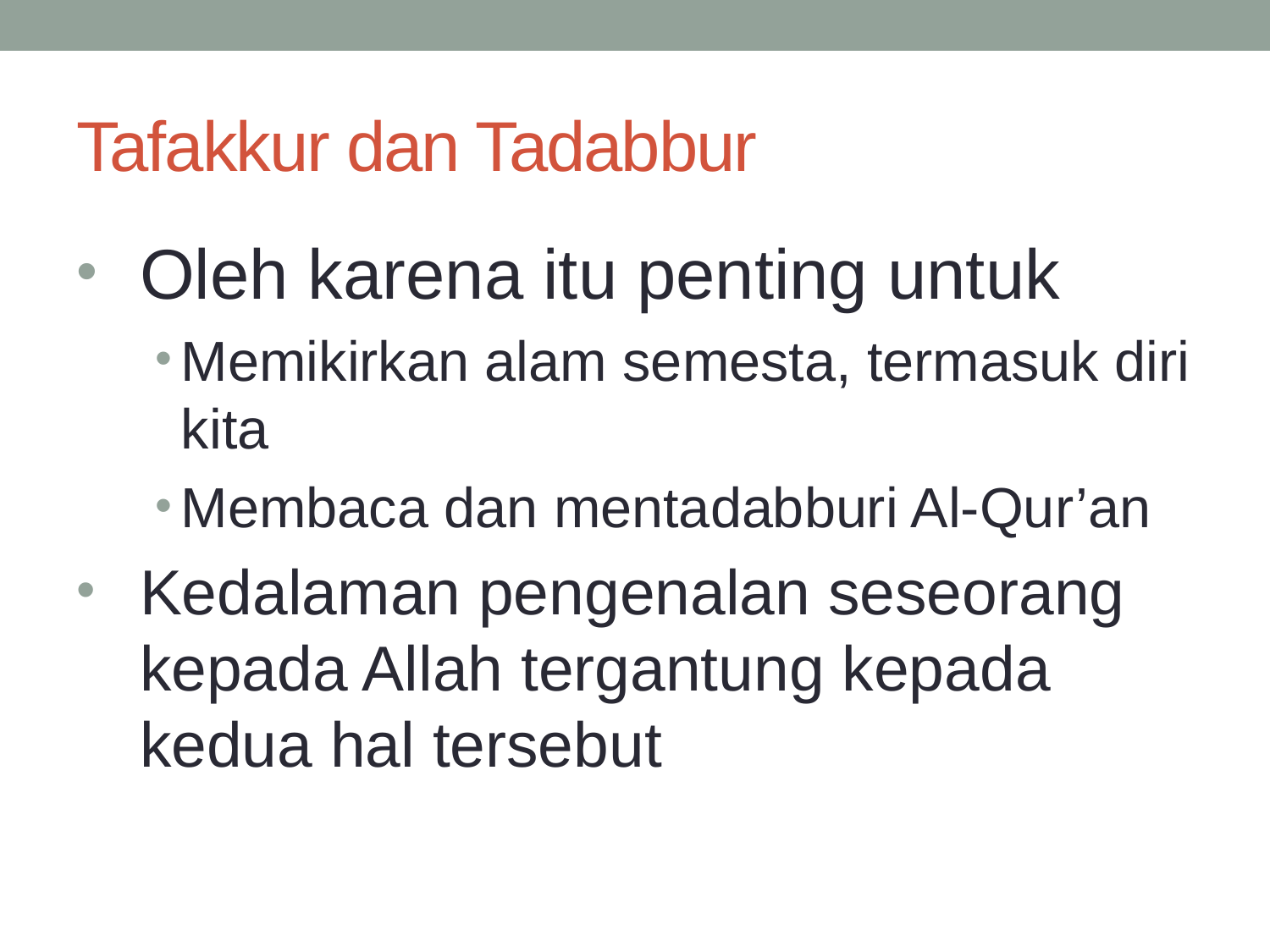

# Tafakkur dan Tadabbur
Oleh karena itu penting untuk
Memikirkan alam semesta, termasuk diri kita
Membaca dan mentadabburi Al-Qur’an
Kedalaman pengenalan seseorang kepada Allah tergantung kepada kedua hal tersebut